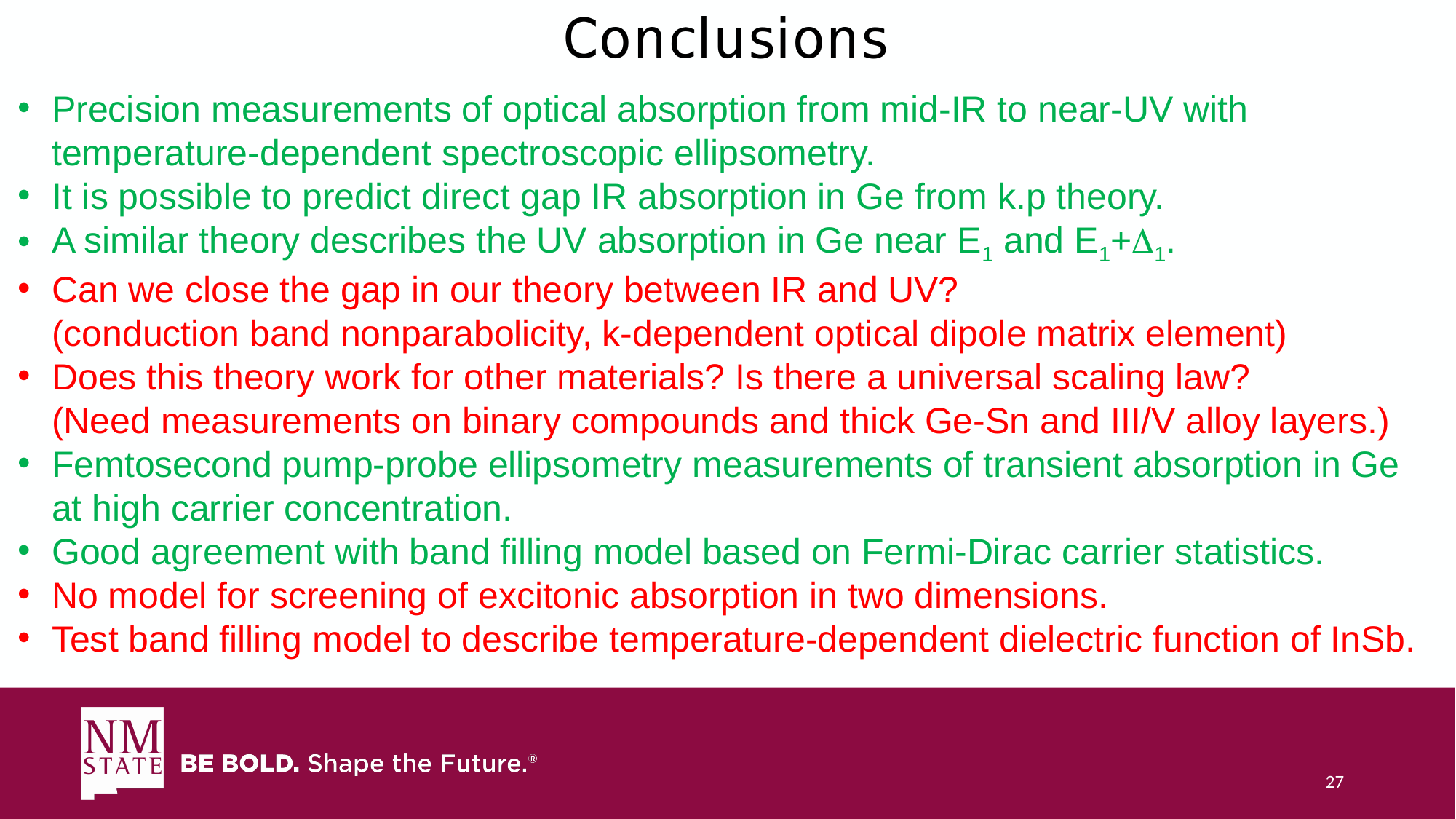

Conclusions
Precision measurements of optical absorption from mid-IR to near-UV with temperature-dependent spectroscopic ellipsometry.
It is possible to predict direct gap IR absorption in Ge from k.p theory.
A similar theory describes the UV absorption in Ge near E1 and E1+Δ1.
Can we close the gap in our theory between IR and UV?
(conduction band nonparabolicity, k-dependent optical dipole matrix element)
Does this theory work for other materials? Is there a universal scaling law?
(Need measurements on binary compounds and thick Ge-Sn and III/V alloy layers.)
Femtosecond pump-probe ellipsometry measurements of transient absorption in Ge at high carrier concentration.
Good agreement with band filling model based on Fermi-Dirac carrier statistics.
No model for screening of excitonic absorption in two dimensions.
Test band filling model to describe temperature-dependent dielectric function of InSb.
27